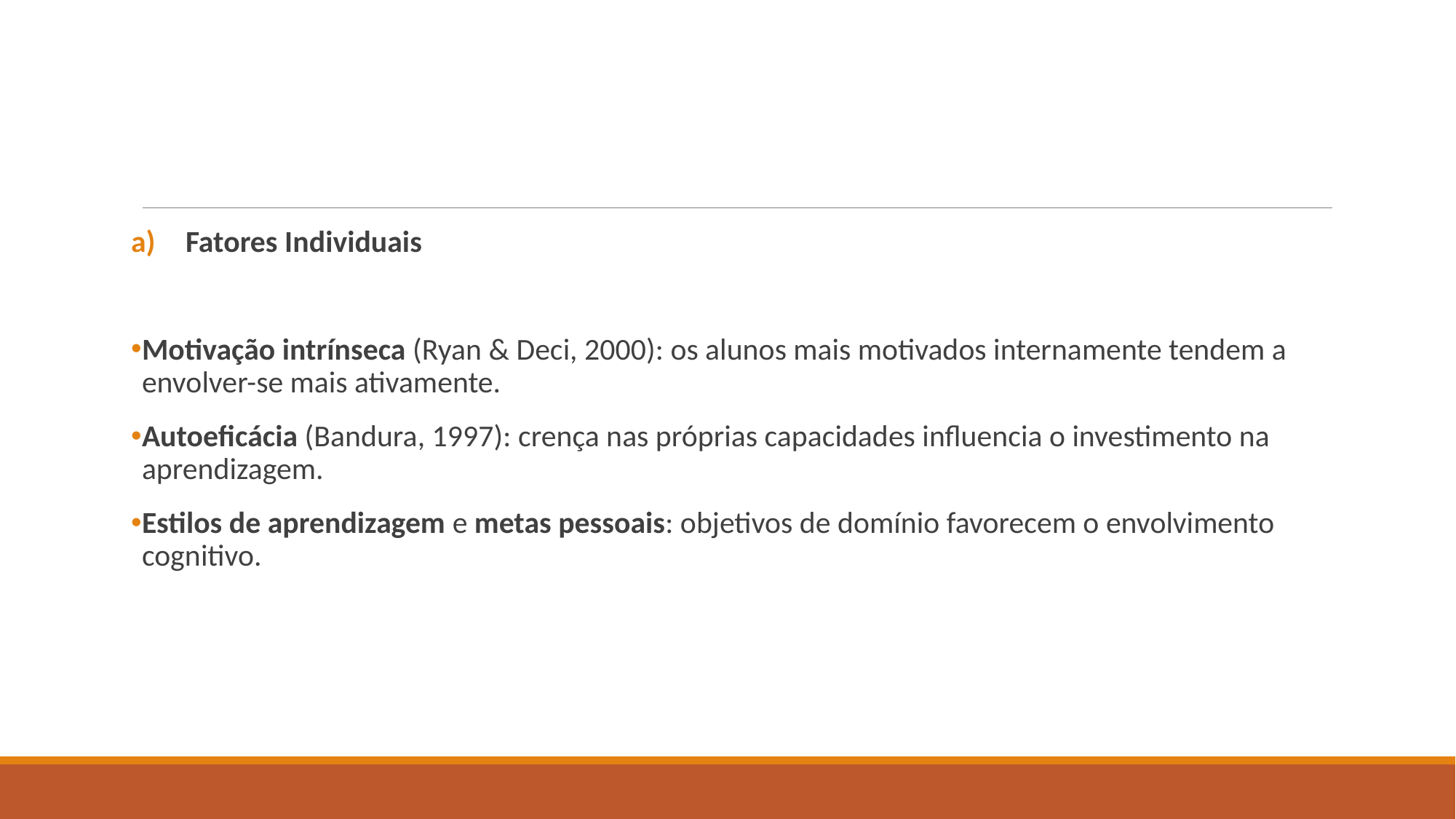

#
Fatores Individuais

Motivação intrínseca (Ryan & Deci, 2000): os alunos mais motivados internamente tendem a envolver-se mais ativamente.
Autoeficácia (Bandura, 1997): crença nas próprias capacidades influencia o investimento na aprendizagem.
Estilos de aprendizagem e metas pessoais: objetivos de domínio favorecem o envolvimento cognitivo.